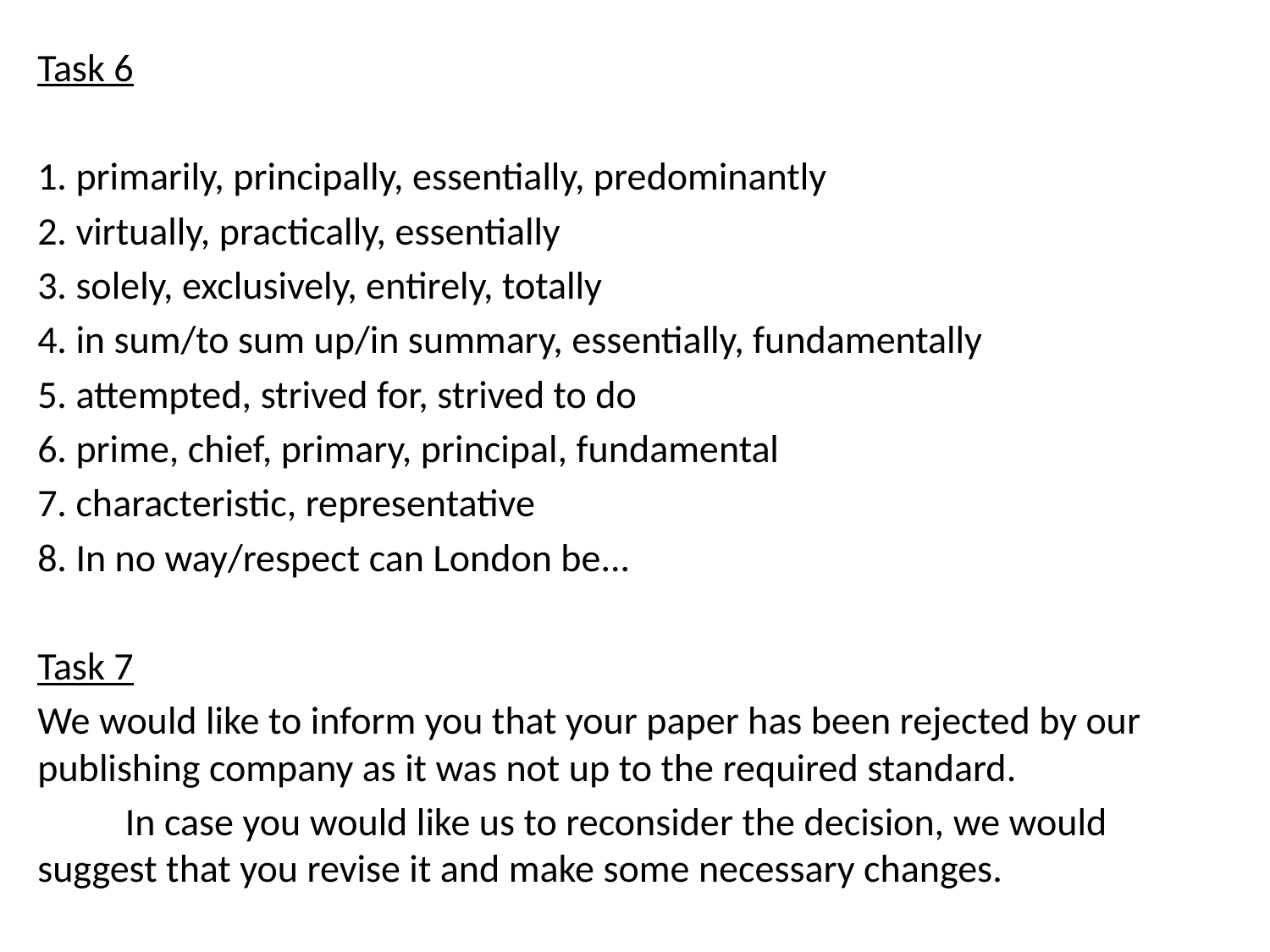

Task 6

1. primarily, principally, essentially, predominantly
2. virtually, practically, essentially
3. solely, exclusively, entirely, totally
4. in sum/to sum up/in summary, essentially, fundamentally
5. attempted, strived for, strived to do
6. prime, chief, primary, principal, fundamental
7. characteristic, representative
8. In no way/respect can London be...

Task 7
We would like to inform you that your paper has been rejected by our publishing company as it was not up to the required standard.
	In case you would like us to reconsider the decision, we would suggest that you revise it and make some necessary changes.